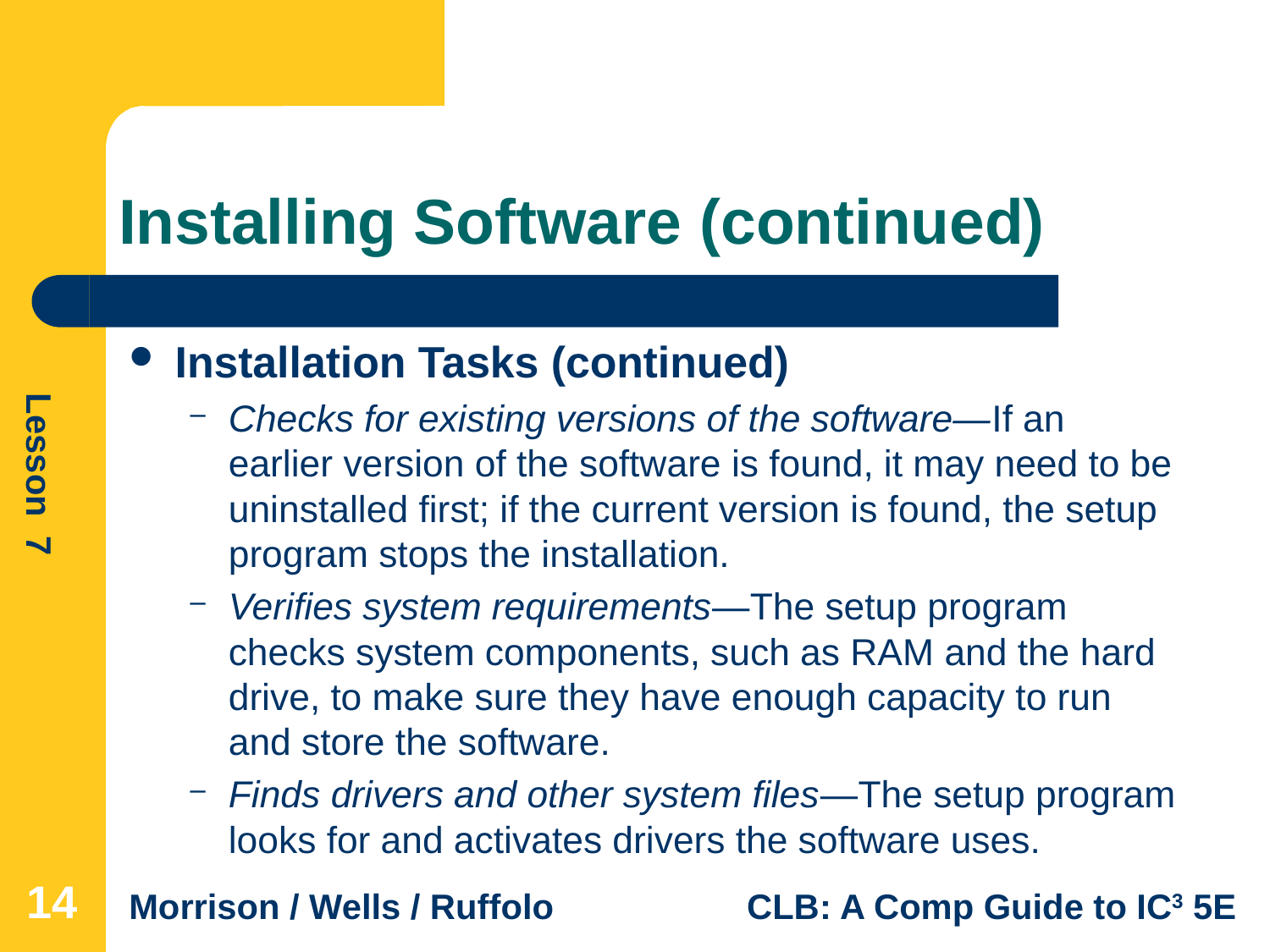

# Installing Software (continued)
Installation Tasks (continued)
Checks for existing versions of the software—If an earlier version of the software is found, it may need to be uninstalled first; if the current version is found, the setup program stops the installation.
Verifies system requirements—The setup program checks system components, such as RAM and the hard drive, to make sure they have enough capacity to run and store the software.
Finds drivers and other system files—The setup program looks for and activates drivers the software uses.

14